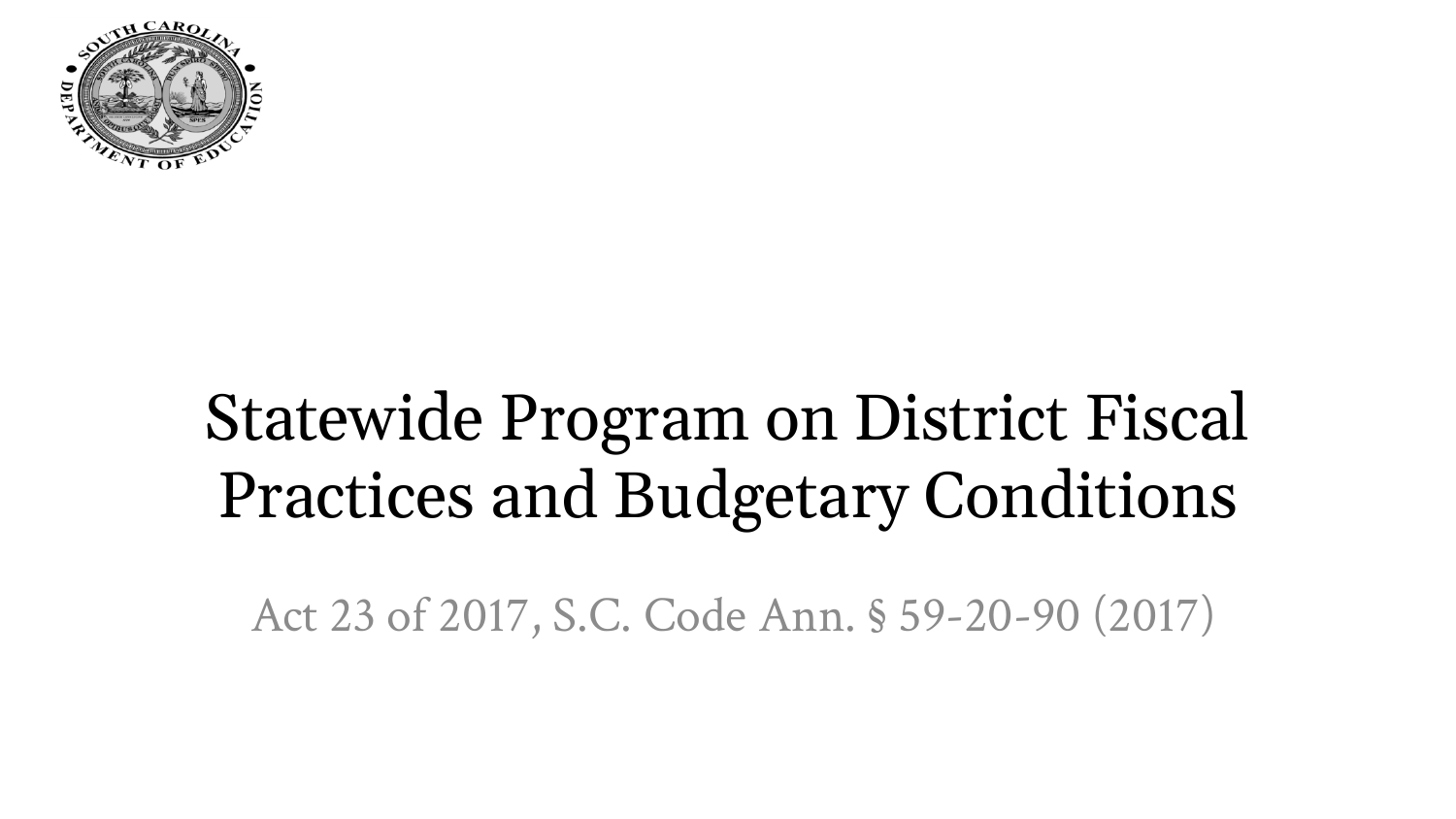

# Statewide Program on District Fiscal Practices and Budgetary Conditions
Act 23 of 2017, S.C. Code Ann. § 59-20-90 (2017)